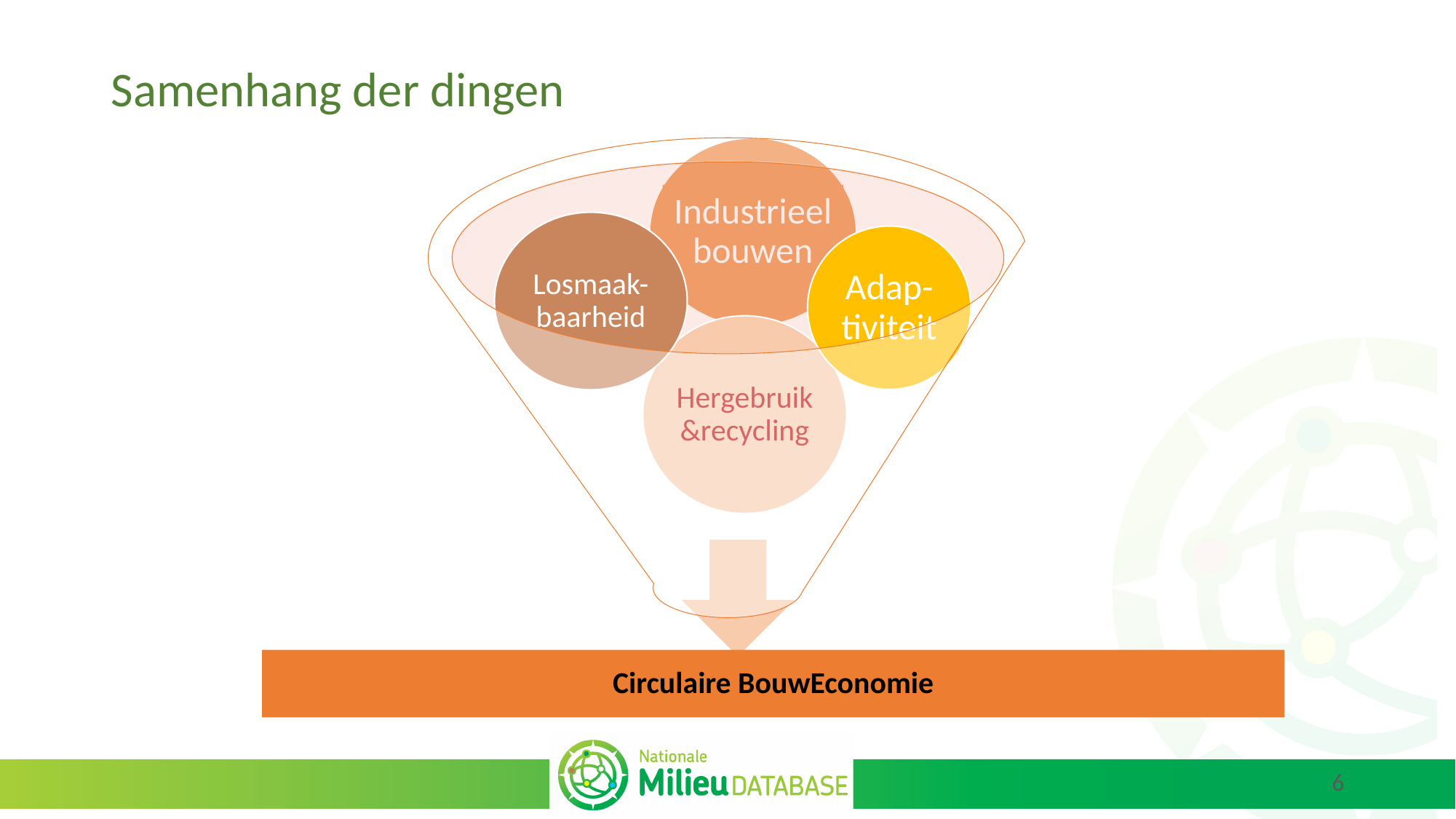

# Samenhang der dingen
Circulaire BouwEconomie
Hergebruik &recycling
Losmaak-baarheid
Adap-tiviteit

Industrieel bouwen
6